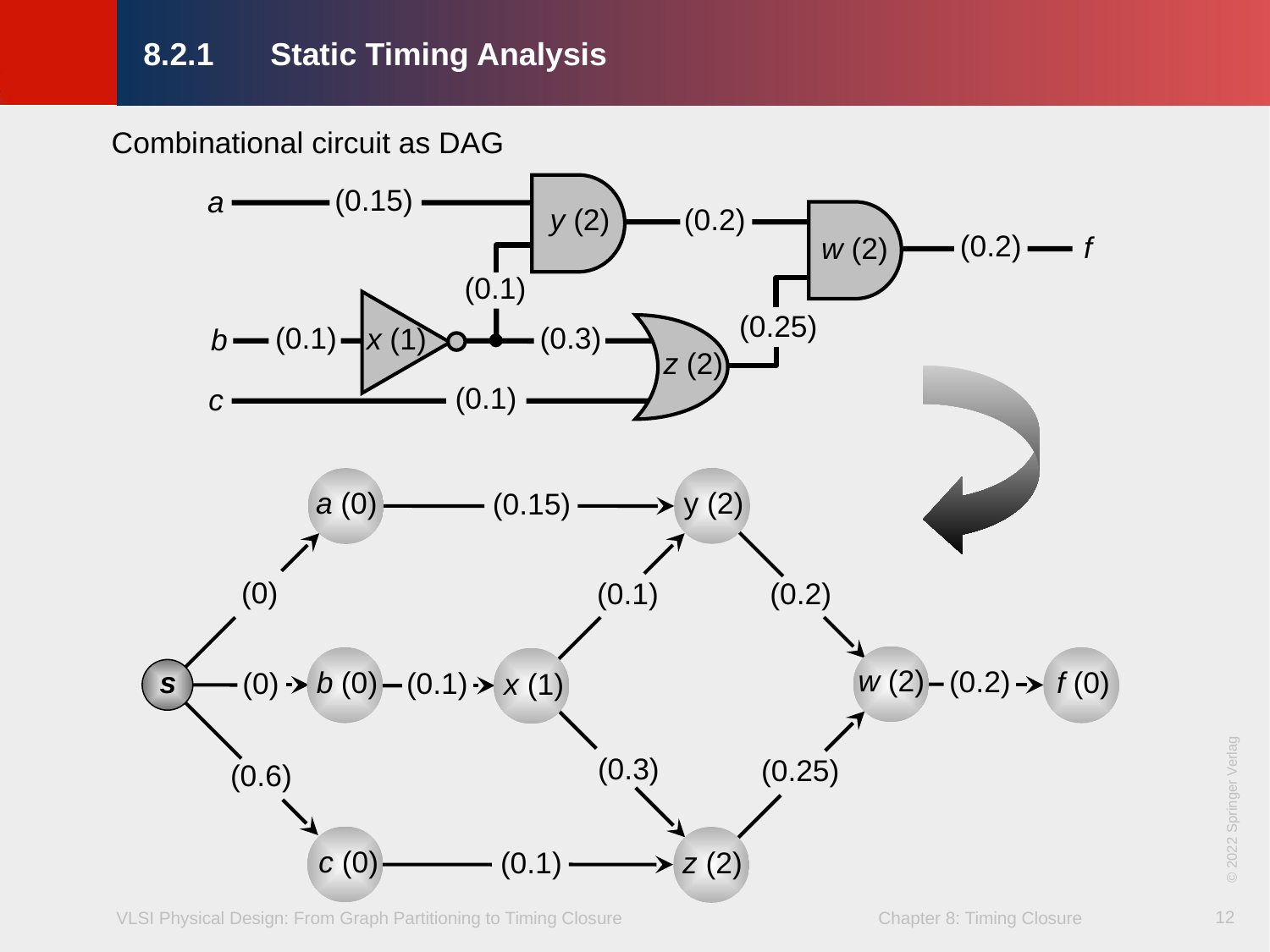

8.2.1	Static Timing Analysis
Combinational circuit as DAG

(0.15)
a
y (2)
(0.2)

(0.2)

f
w (2)

(0.1)

(0.25)

(0.1)
(0.3)
x (1)
b

z (2)

(0.1)
c

y (2)
a (0)
(0.15)

(0)
(0.1)
(0.2)

w (2)
(0.2)
s
b (0)
f (0)
(0.1)
(0)
x (1)

(0.3)
(0.25)
(0.6)

c (0)
(0.1)
z (2)

© 2022 Springer Verlag
12